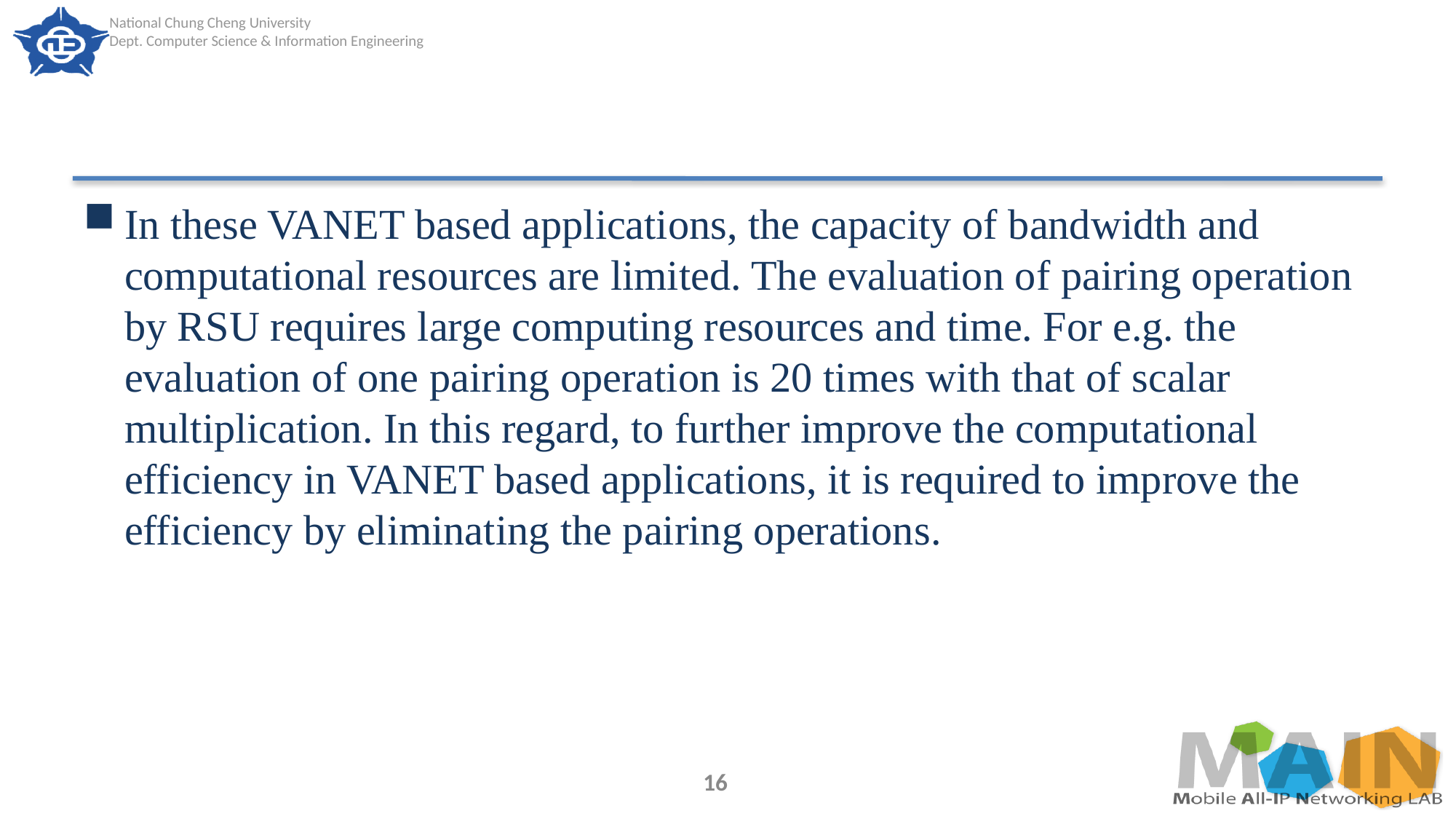

#
In these VANET based applications, the capacity of bandwidth and computational resources are limited. The evaluation of pairing operation by RSU requires large computing resources and time. For e.g. the evaluation of one pairing operation is 20 times with that of scalar multiplication. In this regard, to further improve the computational efficiency in VANET based applications, it is required to improve the efficiency by eliminating the pairing operations.
16